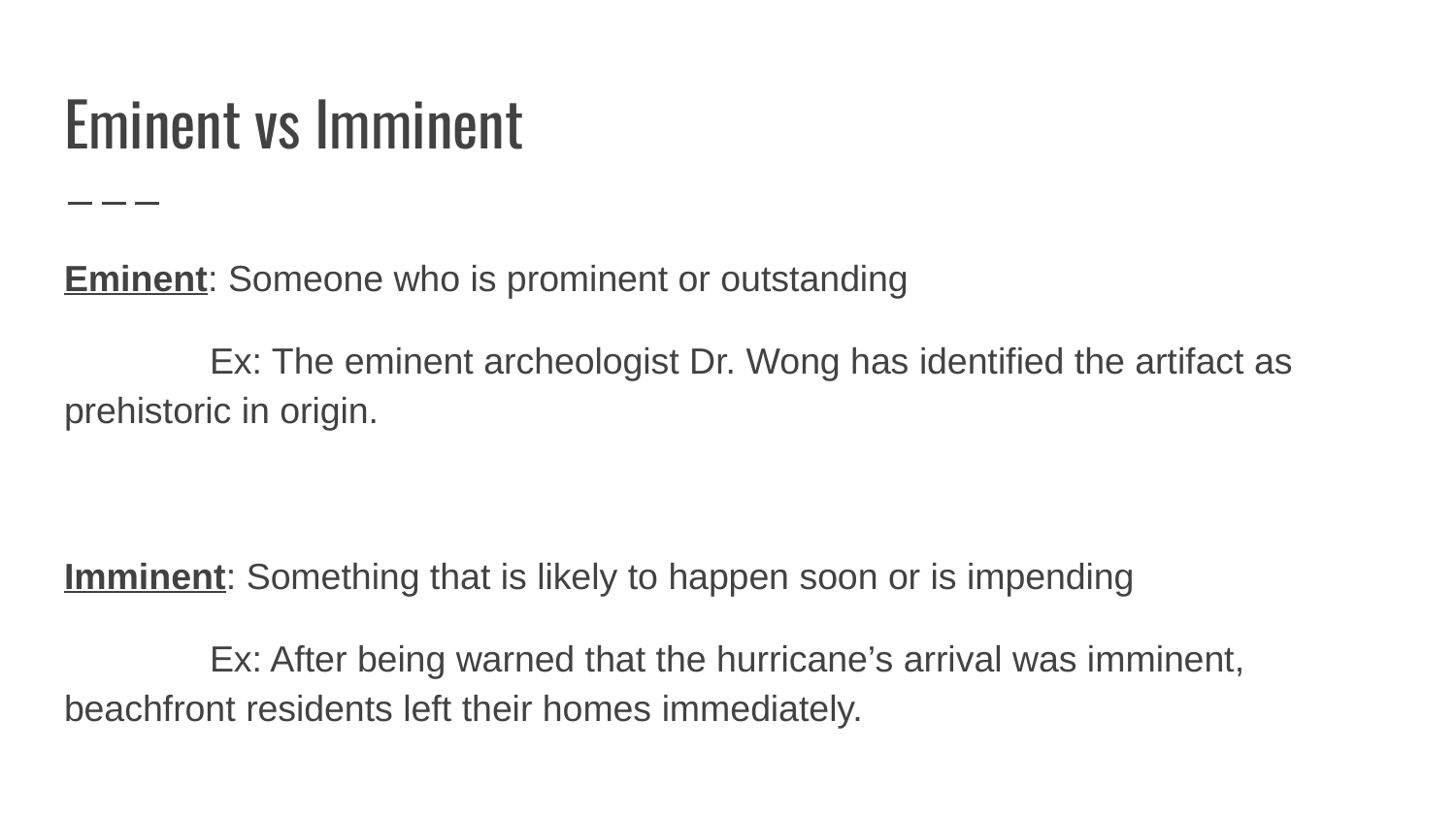

# Eminent vs Imminent
Eminent: Someone who is prominent or outstanding
	Ex: The eminent archeologist Dr. Wong has identified the artifact as prehistoric in origin.

Imminent: Something that is likely to happen soon or is impending
	Ex: After being warned that the hurricane’s arrival was imminent, beachfront residents left their homes immediately.